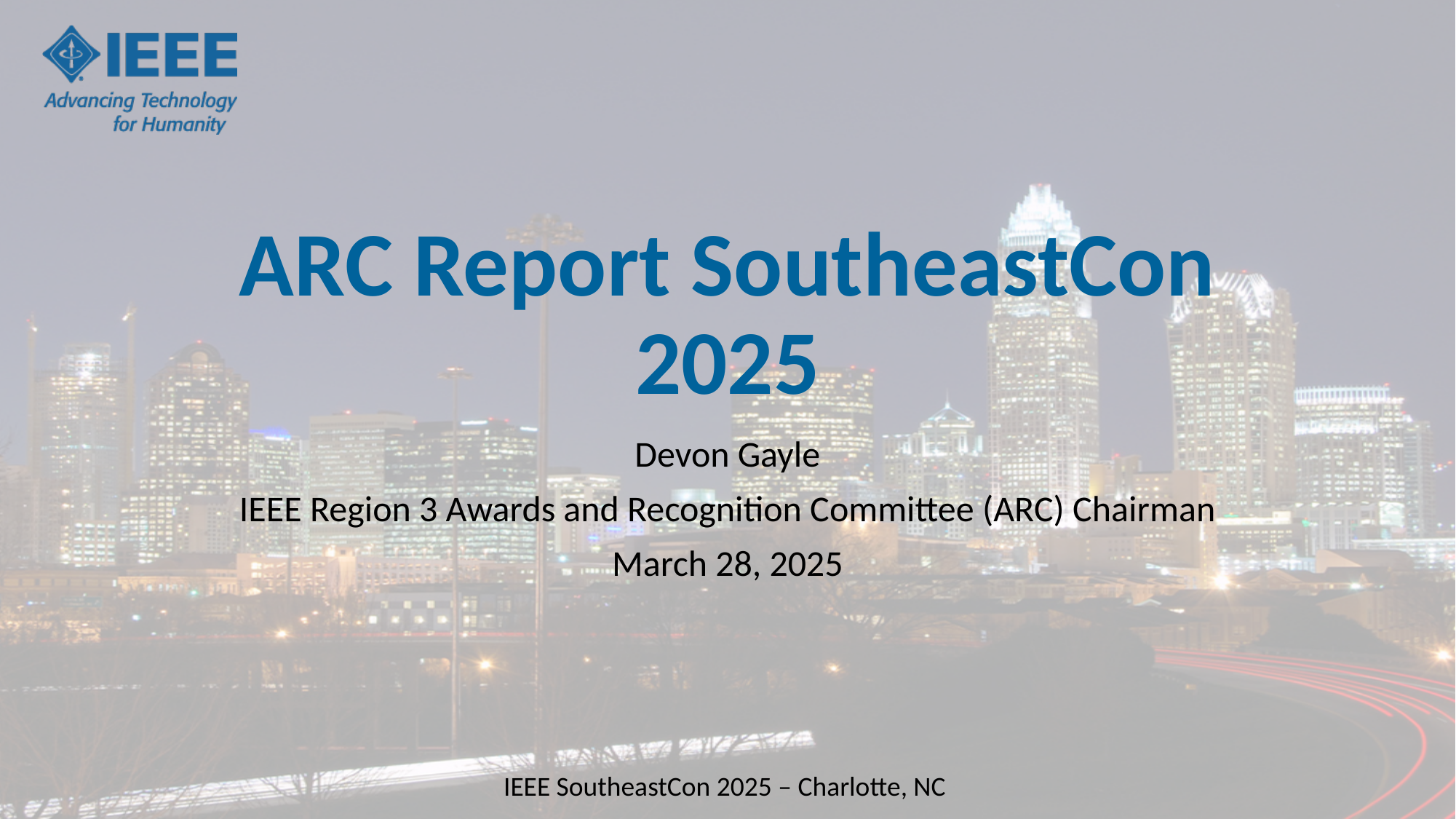

# ARC Report SoutheastCon 2025
Devon Gayle
IEEE Region 3 Awards and Recognition Committee (ARC) Chairman
March 28, 2025